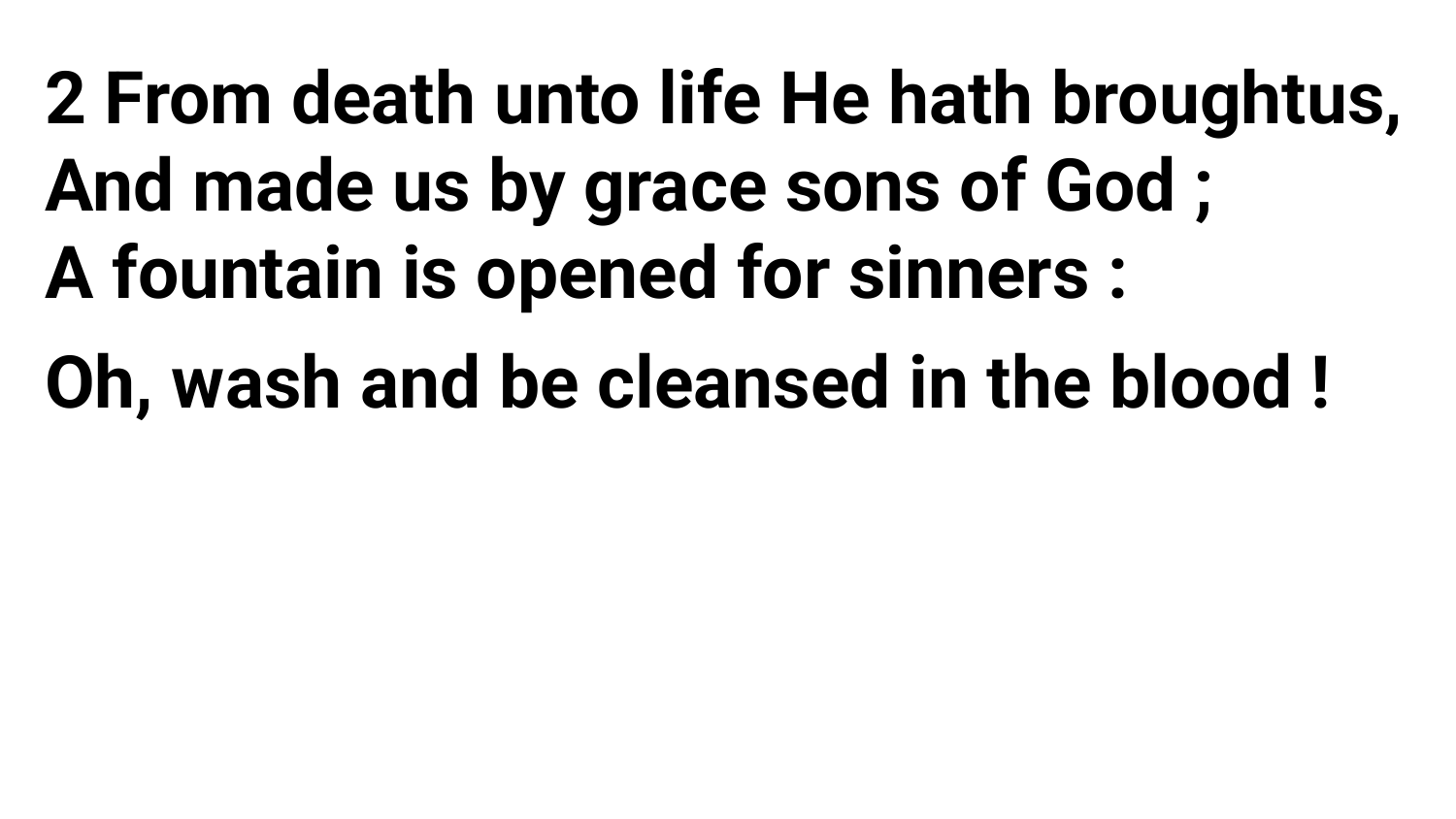

2 From death unto life He hath broughtus,
And made us by grace sons of God ;
A fountain is opened for sinners :
Oh, wash and be cleansed in the blood !